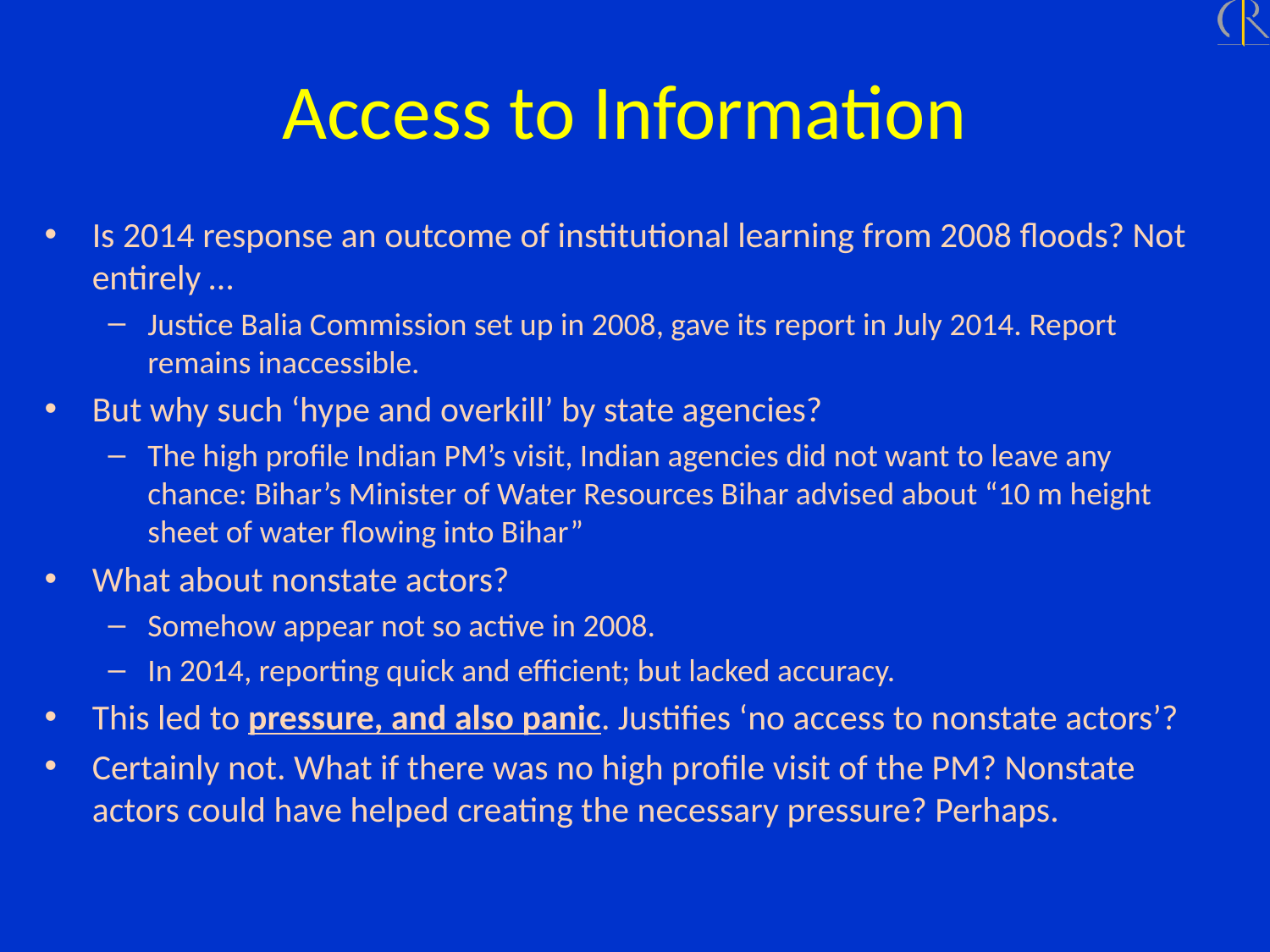

Access to Information
Is 2014 response an outcome of institutional learning from 2008 floods? Not entirely …
Justice Balia Commission set up in 2008, gave its report in July 2014. Report remains inaccessible.
But why such ‘hype and overkill’ by state agencies?
The high profile Indian PM’s visit, Indian agencies did not want to leave any chance: Bihar’s Minister of Water Resources Bihar advised about “10 m height sheet of water flowing into Bihar”
What about nonstate actors?
Somehow appear not so active in 2008.
In 2014, reporting quick and efficient; but lacked accuracy.
This led to pressure, and also panic. Justifies ‘no access to nonstate actors’?
Certainly not. What if there was no high profile visit of the PM? Nonstate actors could have helped creating the necessary pressure? Perhaps.